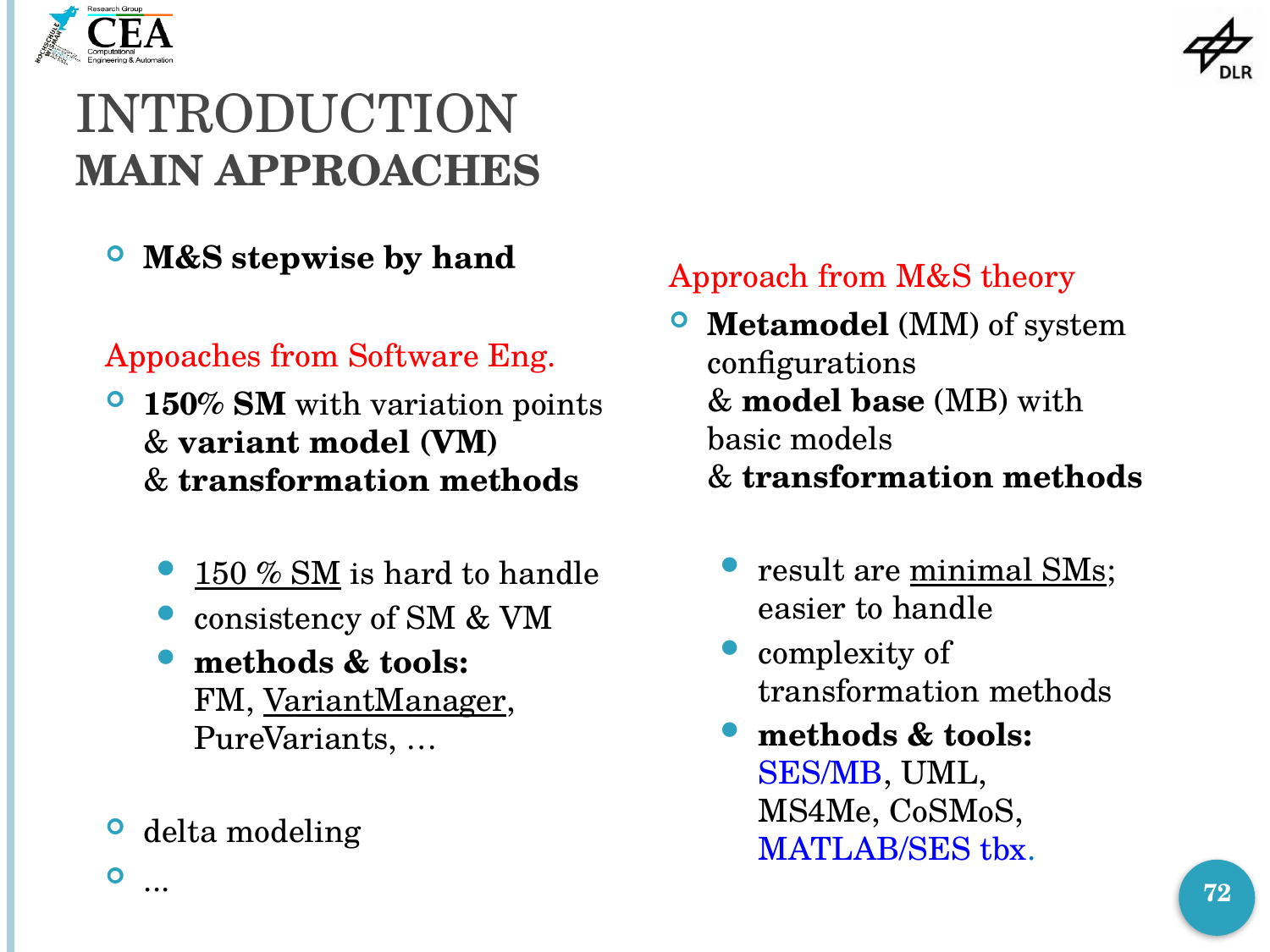

# Introduction Main Approaches

Approach from M&S theory
Metamodel (MM) of system configurations
& model base (MB) with basic models
& transformation methods

result are minimal SMs; easier to handle
complexity of transformation methods
methods & tools:
SES/MB, UML,
MS4Me, CoSMoS,
MATLAB/SES tbx.

M&S stepwise by hand

Appoaches from Software Eng.
150% SM with variation points & variant model (VM)
& transformation methods

150 % SM is hard to handle
consistency of SM & VM
methods & tools:
FM, VariantManager, PureVariants, …

delta modeling
...
72